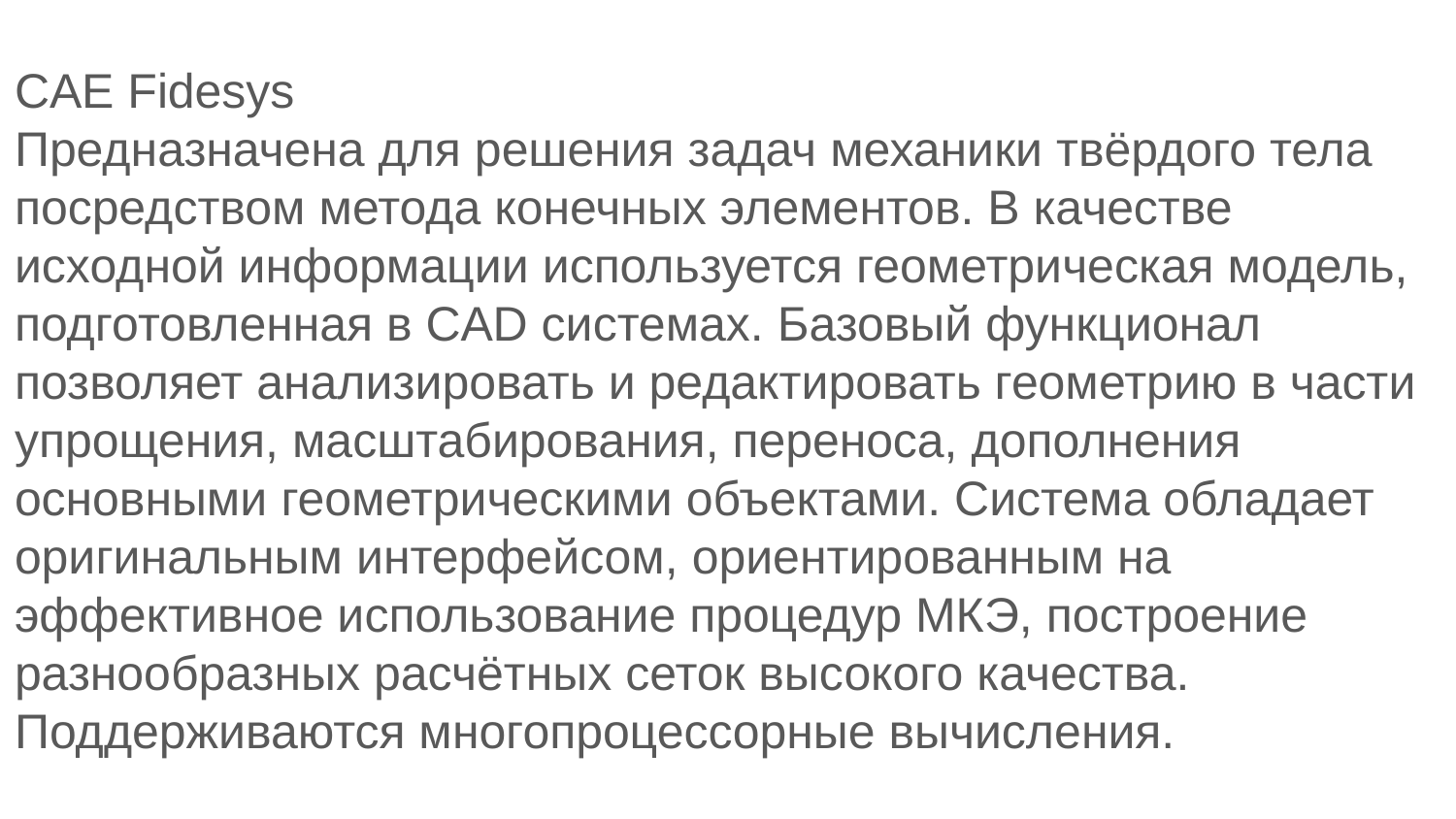

CAE Fidesys
Предназначена для решения задач механики твёрдого тела посредством метода конечных элементов. В качестве исходной информации используется геометрическая модель, подготовленная в CAD системах. Базовый функционал позволяет анализировать и редактировать геометрию в части упрощения, масштабирования, переноса, дополнения основными геометрическими объектами. Система обладает оригинальным интерфейсом, ориентированным на эффективное использование процедур МКЭ, построение разнообразных расчётных сеток высокого качества. Поддерживаются многопроцессорные вычисления.